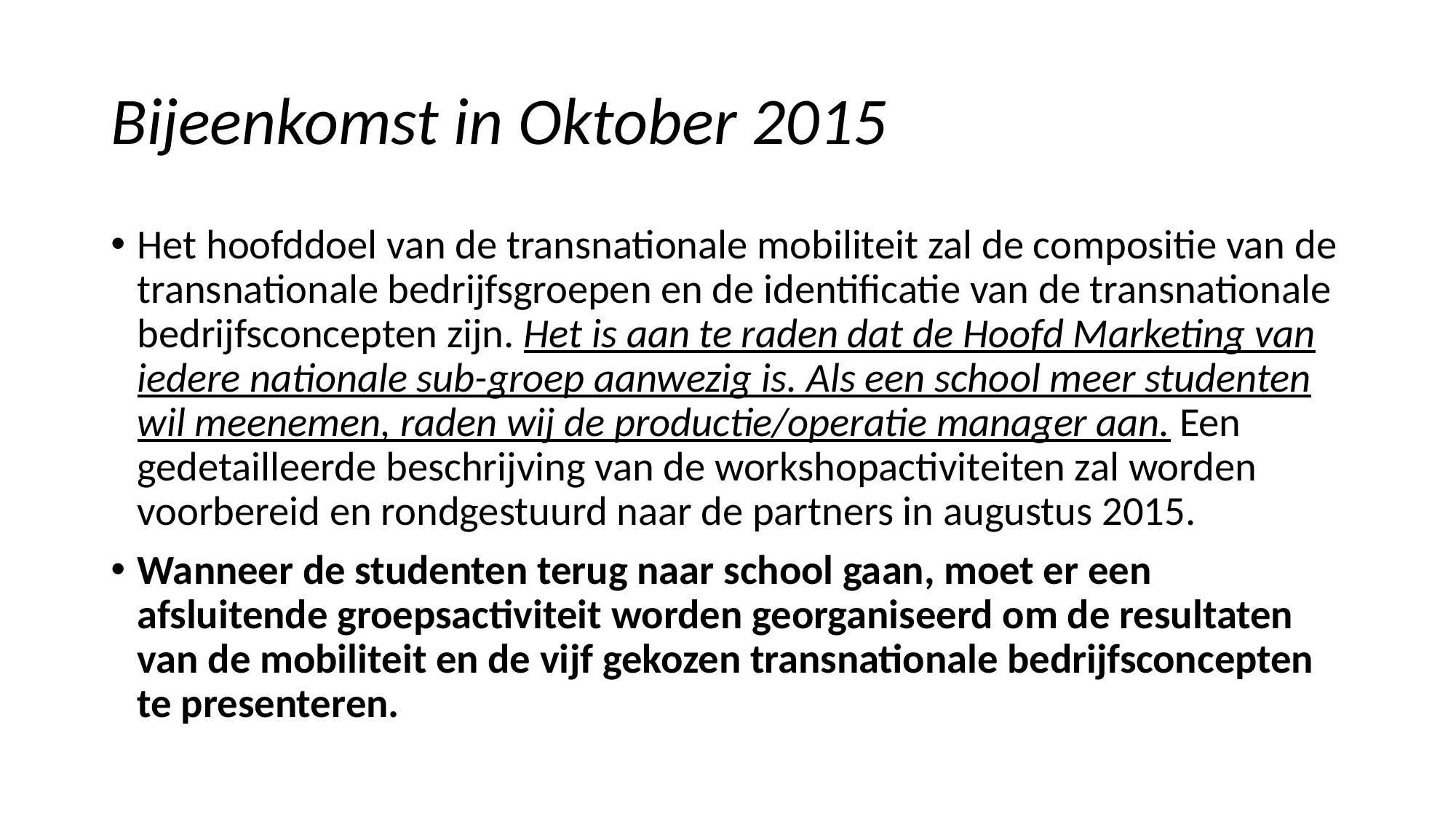

# Bijeenkomst in Oktober 2015
Het hoofddoel van de transnationale mobiliteit zal de compositie van de transnationale bedrijfsgroepen en de identificatie van de transnationale bedrijfsconcepten zijn. Het is aan te raden dat de Hoofd Marketing van iedere nationale sub-groep aanwezig is. Als een school meer studenten wil meenemen, raden wij de productie/operatie manager aan. Een gedetailleerde beschrijving van de workshopactiviteiten zal worden voorbereid en rondgestuurd naar de partners in augustus 2015.
Wanneer de studenten terug naar school gaan, moet er een afsluitende groepsactiviteit worden georganiseerd om de resultaten van de mobiliteit en de vijf gekozen transnationale bedrijfsconcepten te presenteren.